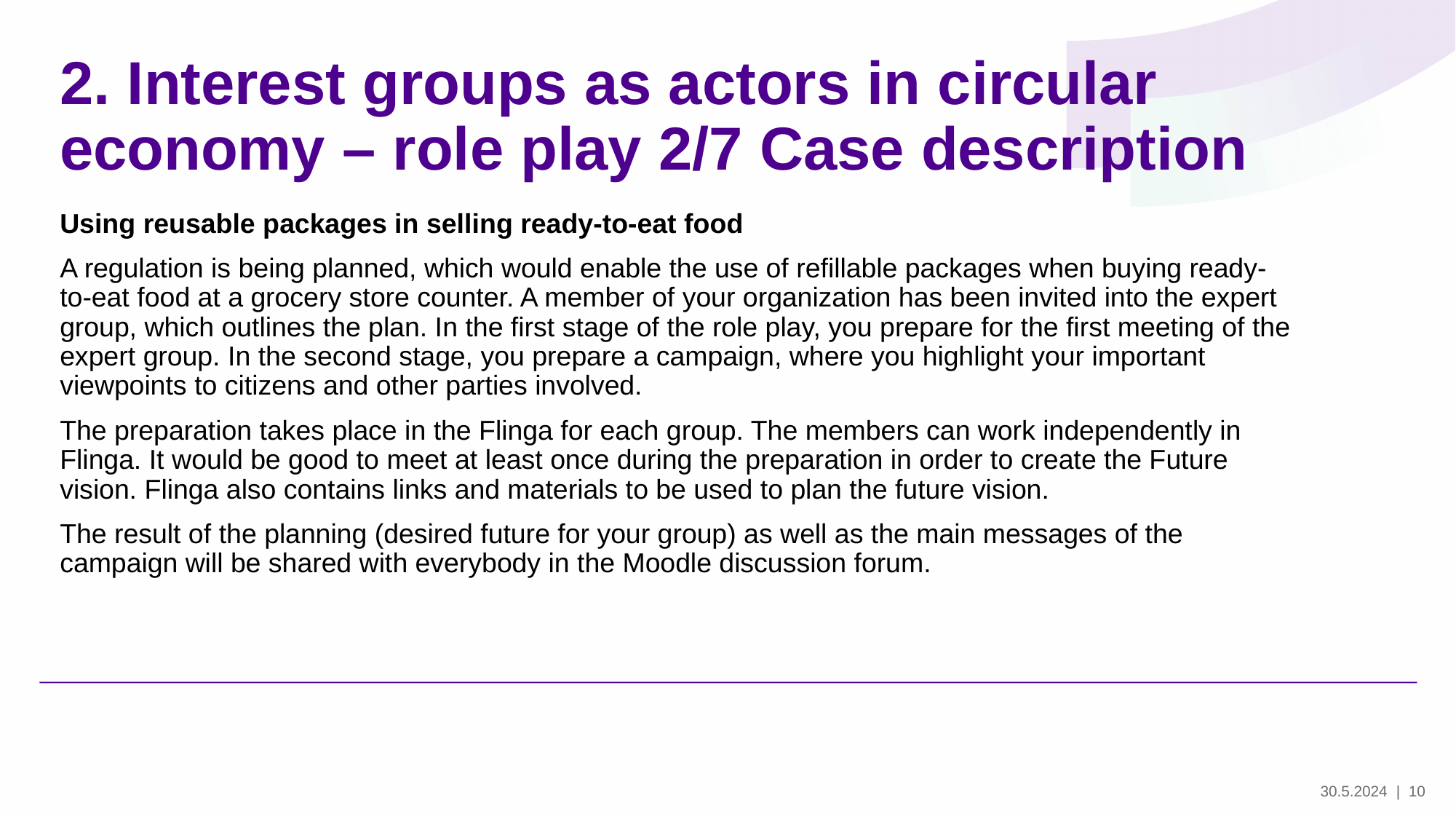

# 2. Interest groups as actors in circular economy – role play 2/7 Case description
Using reusable packages in selling ready-to-eat food
A regulation is being planned, which would enable the use of refillable packages when buying ready-to-eat food at a grocery store counter. A member of your organization has been invited into the expert group, which outlines the plan. In the first stage of the role play, you prepare for the first meeting of the expert group. In the second stage, you prepare a campaign, where you highlight your important viewpoints to citizens and other parties involved.
The preparation takes place in the Flinga for each group. The members can work independently in Flinga. It would be good to meet at least once during the preparation in order to create the Future vision. Flinga also contains links and materials to be used to plan the future vision.
The result of the planning (desired future for your group) as well as the main messages of the campaign will be shared with everybody in the Moodle discussion forum.

30.5.2024
|  10